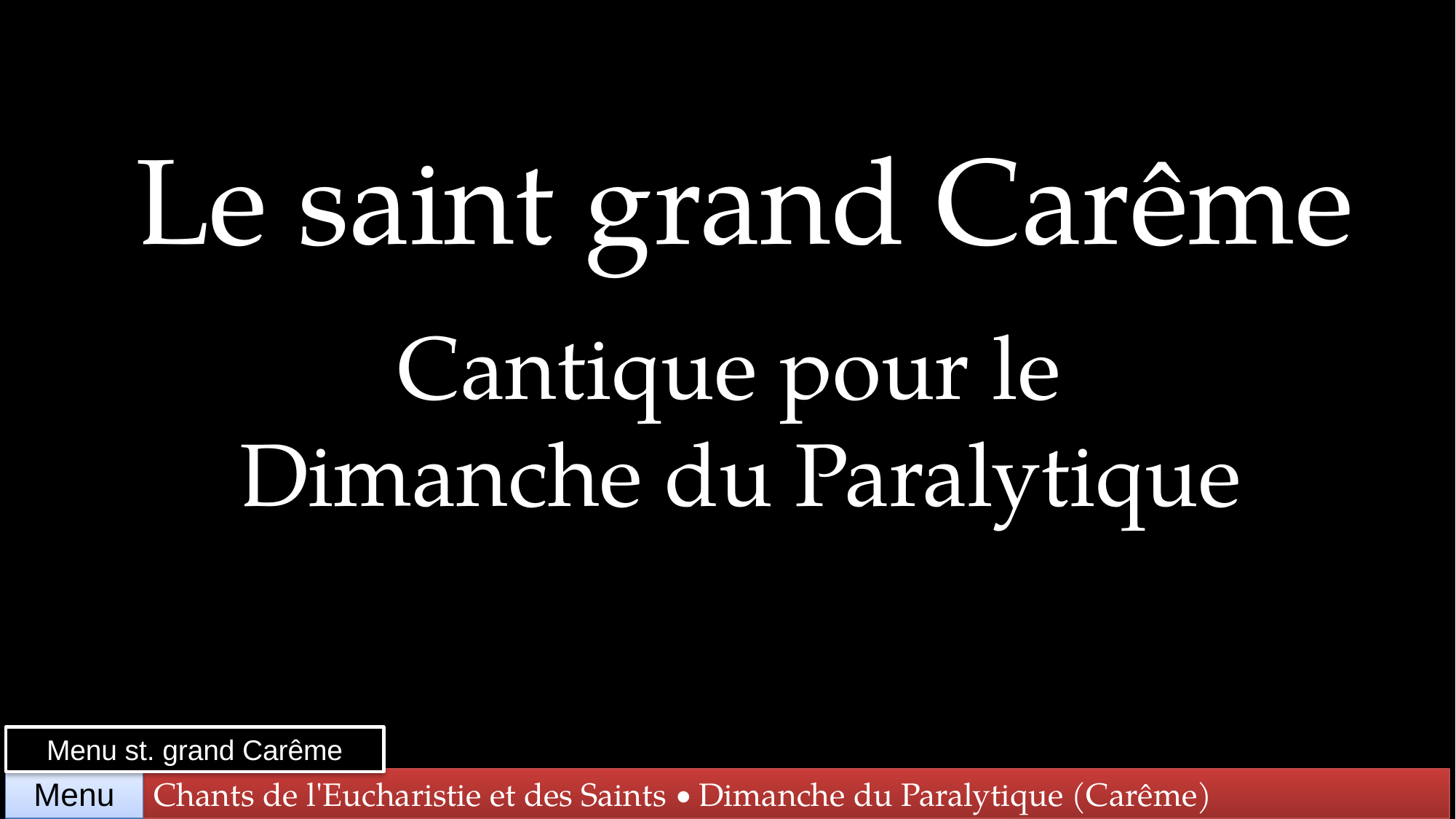

Le saint grand Carême
Cantique pour le
Dimanche du Paralytique
Menu st. grand Carême
Chants de l'Eucharistie et des Saints • Dimanche du Paralytique (Carême)
Menu